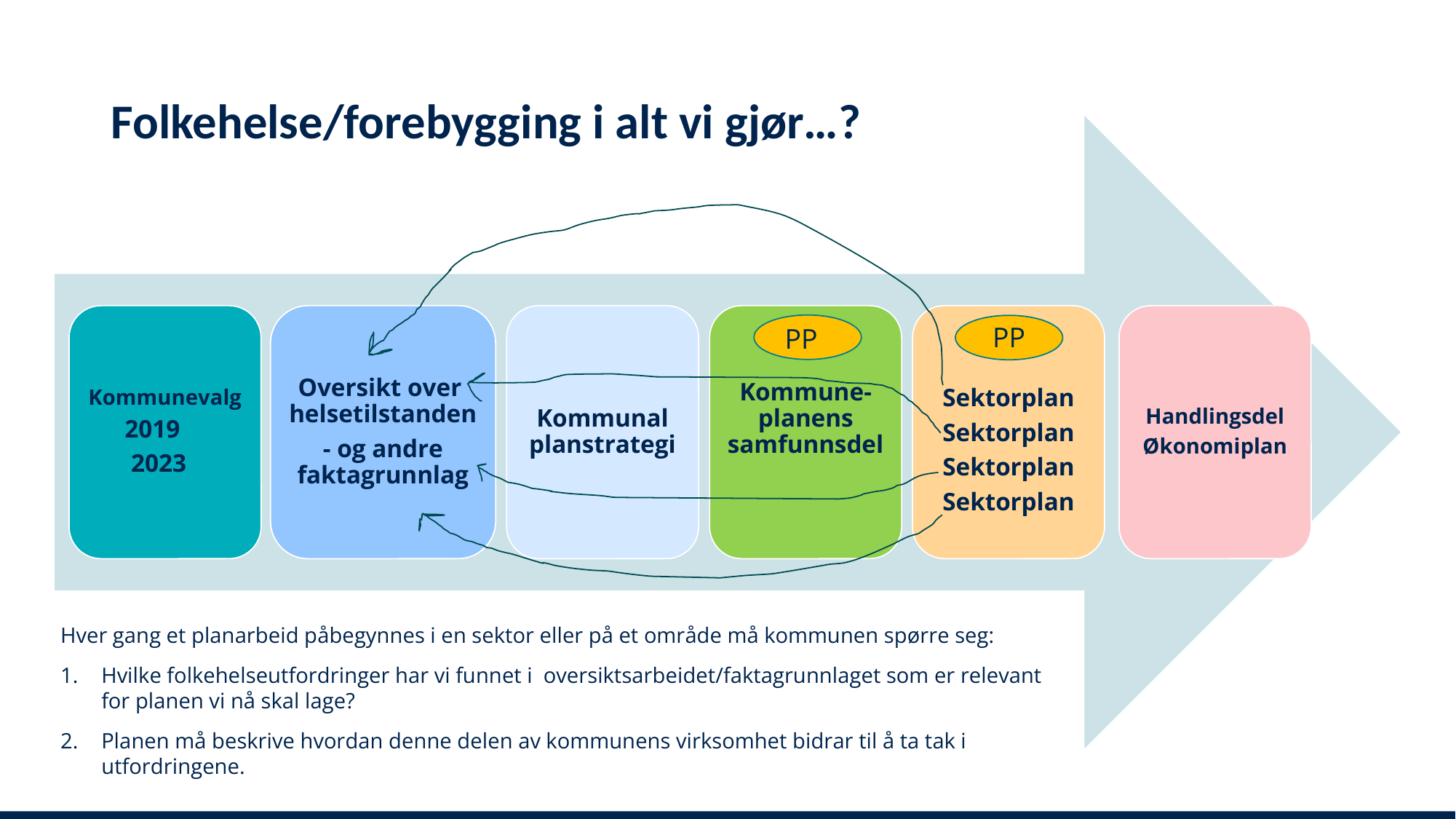

Folkehelse/forebygging i alt vi gjør…?

Kommunevalg
2019
2023

Oversikt over  helsetilstanden
- og andre faktagrunnlag

Kommunal planstrategi

Kommune-planens samfunnsdel

Sektorplan
Sektorplan
Sektorplan
Sektorplan

Handlingsdel
Økonomiplan

PP

PP

Hver gang et planarbeid påbegynnes i en sektor eller på et område må kommunen spørre seg:

Hvilke folkehelseutfordringer har vi funnet i  oversiktsarbeidet/faktagrunnlaget som er relevant for planen vi nå skal lage?

Planen må beskrive hvordan denne delen av kommunens virksomhet bidrar til å ta tak i utfordringene.